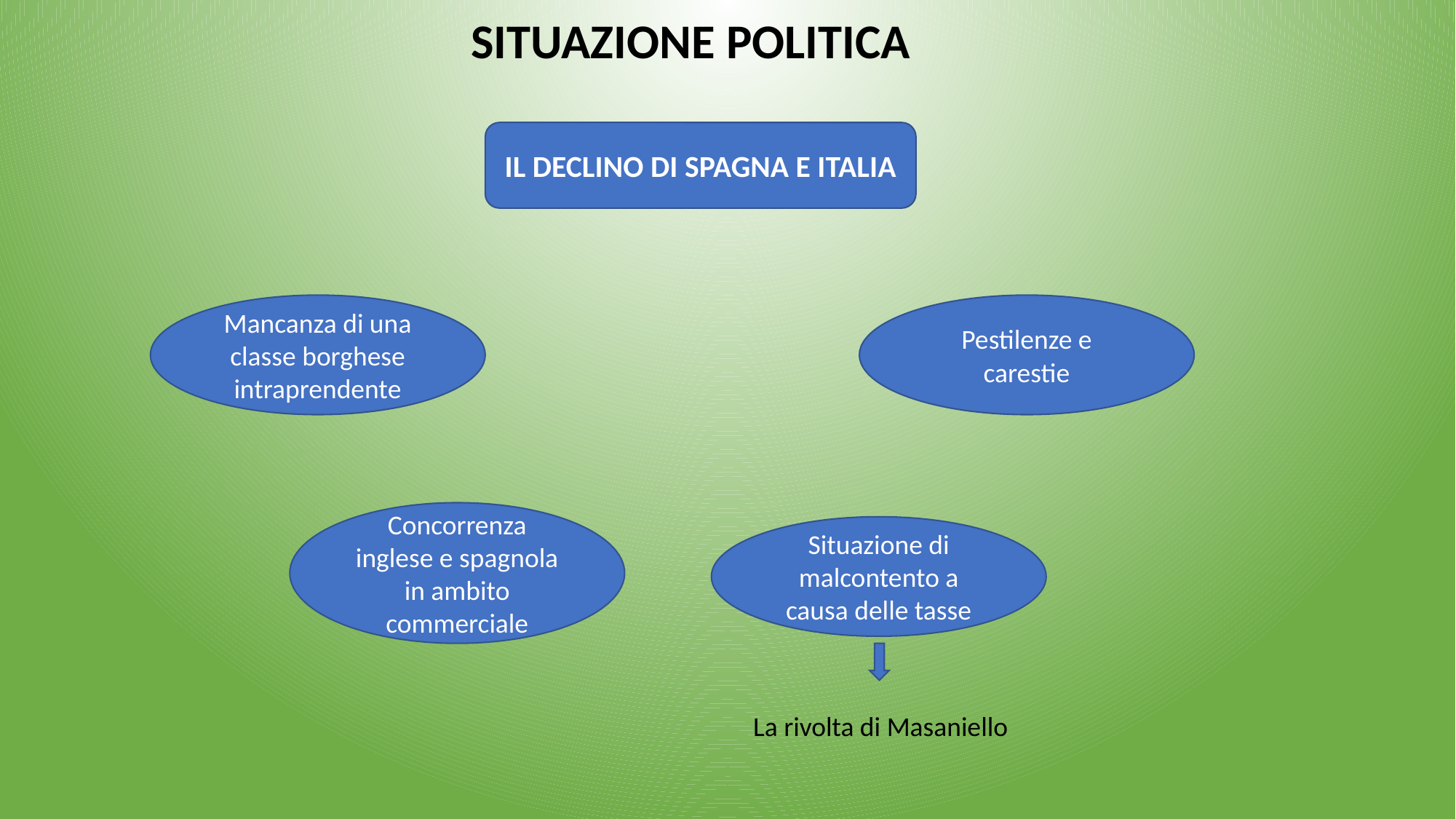

SITUAZIONE POLITICA
IL DECLINO DI SPAGNA E ITALIA
Mancanza di una classe borghese intraprendente
Pestilenze e carestie
Concorrenza inglese e spagnola in ambito commerciale
Situazione di malcontento a causa delle tasse

La rivolta di Masaniello